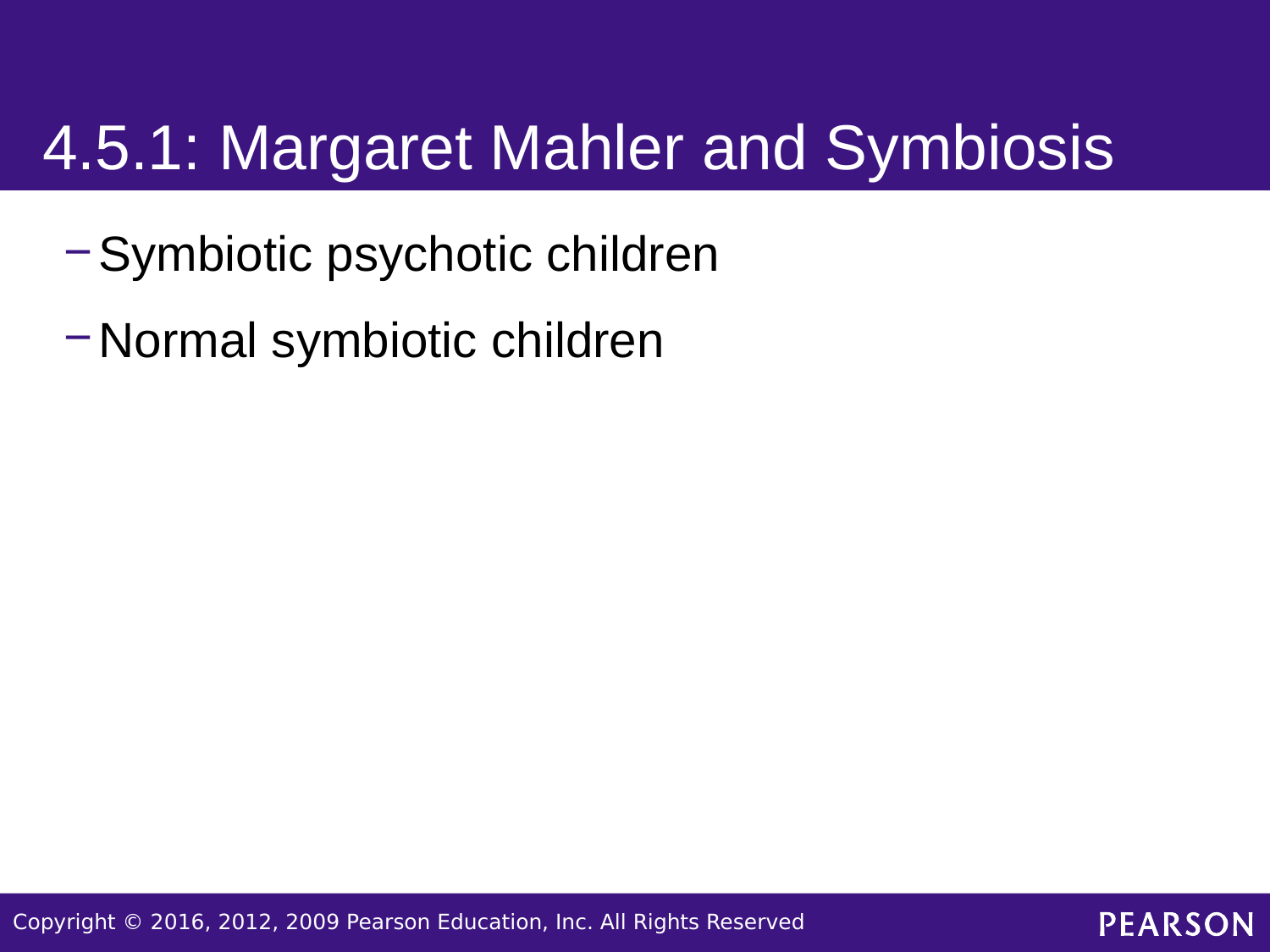

# 4.5.1: Margaret Mahler and Symbiosis
Symbiotic psychotic children
Normal symbiotic children